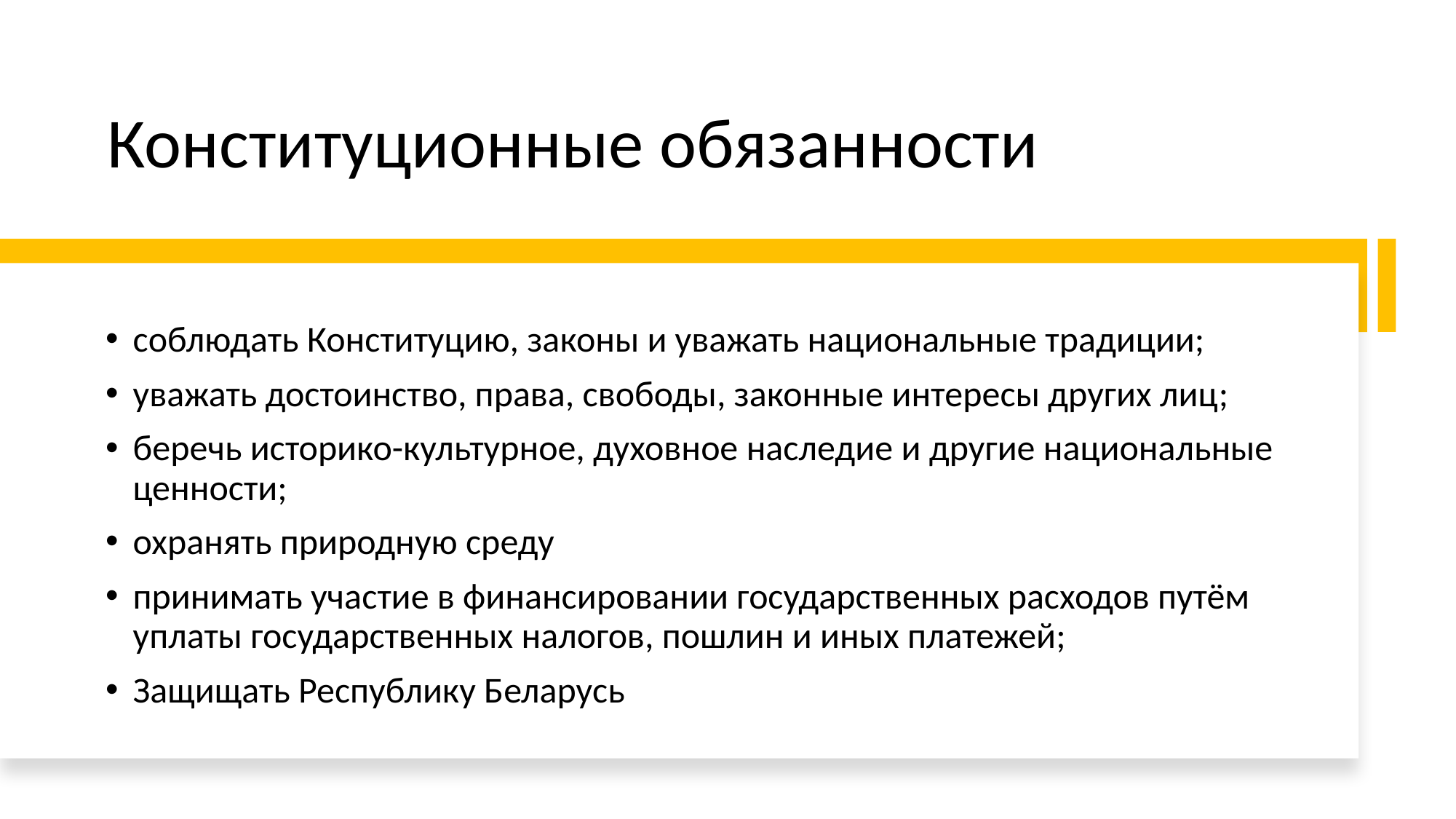

# Конституционные обязанности

соблюдать Конституцию, законы и уважать национальные традиции;
уважать достоинство, права, свободы, законные интересы других лиц;
беречь историко-культурное, духовное наследие и другие национальные ценности;
охранять природную среду
принимать участие в финансировании государственных расходов путём уплаты государственных налогов, пошлин и иных платежей;
Защищать Республику Беларусь